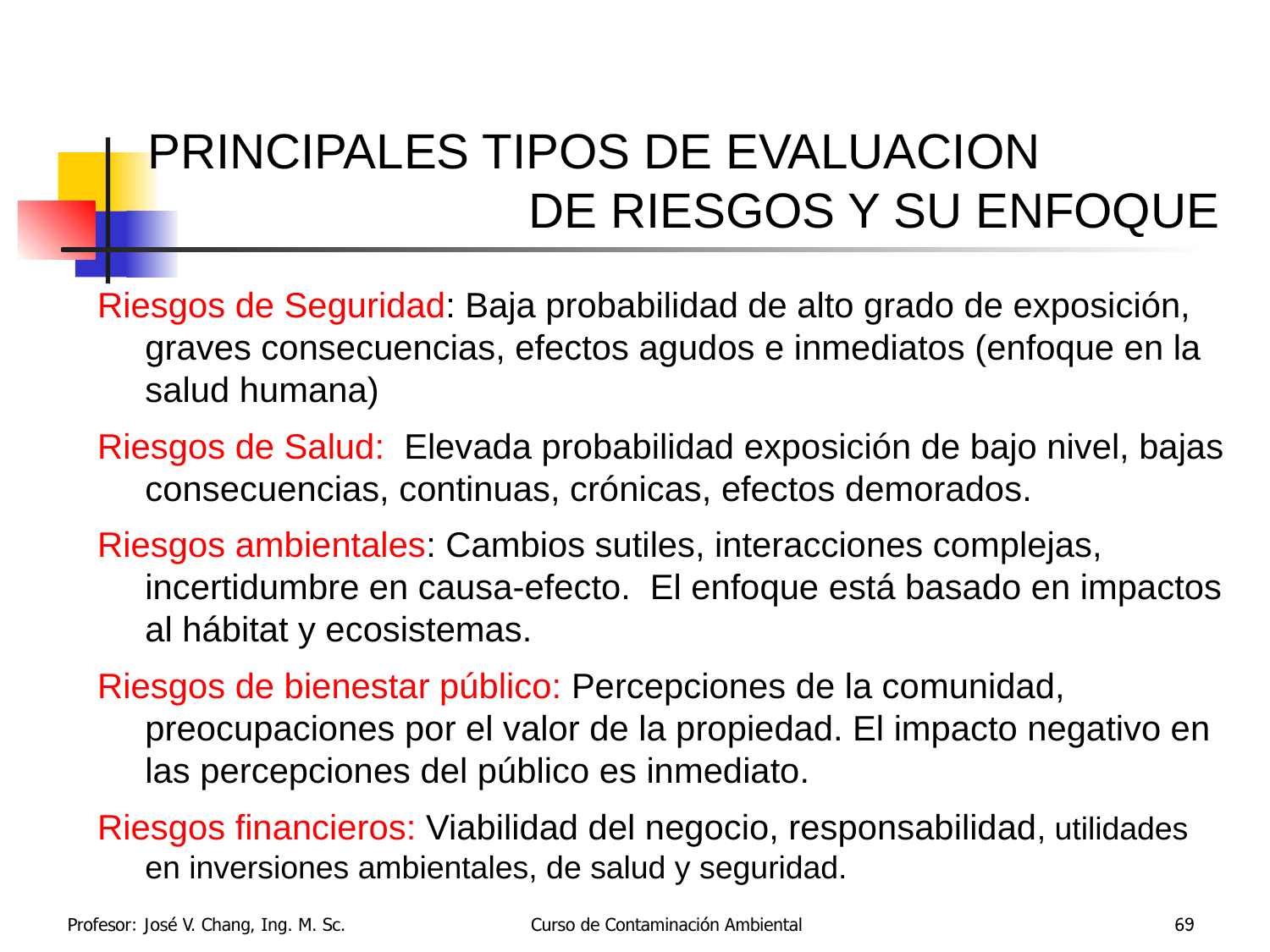

# PRINCIPALES TIPOS DE EVALUACION DE RIESGOS Y SU ENFOQUE
Riesgos de Seguridad: Baja probabilidad de alto grado de exposición, graves consecuencias, efectos agudos e inmediatos (enfoque en la salud humana)
Riesgos de Salud:  Elevada probabilidad exposición de bajo nivel, bajas consecuencias, continuas, crónicas, efectos demorados.
Riesgos ambientales: Cambios sutiles, interacciones complejas, incertidumbre en causa-efecto.  El enfoque está basado en impactos al hábitat y ecosistemas.
Riesgos de bienestar público: Percepciones de la comunidad, preocupaciones por el valor de la propiedad. El impacto negativo en las percepciones del público es inmediato.
Riesgos financieros: Viabilidad del negocio, responsabilidad, utilidades en inversiones ambientales, de salud y seguridad.
Profesor: José V. Chang, Ing. M. Sc.
Curso de Contaminación Ambiental
69